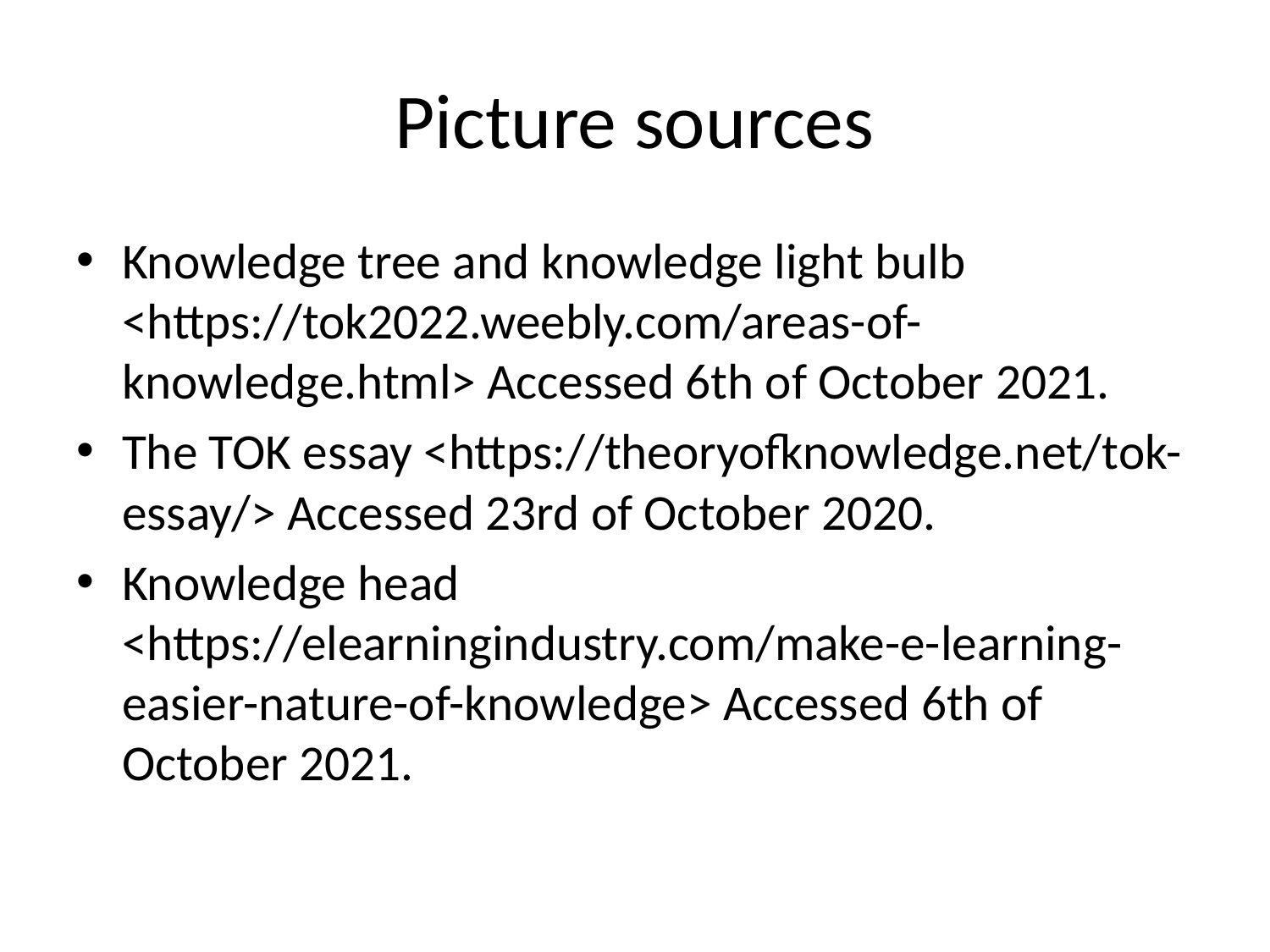

# Picture sources
Knowledge tree and knowledge light bulb <https://tok2022.weebly.com/areas-of-knowledge.html> Accessed 6th of October 2021.
The TOK essay <https://theoryofknowledge.net/tok-essay/> Accessed 23rd of October 2020.
Knowledge head <https://elearningindustry.com/make-e-learning-easier-nature-of-knowledge> Accessed 6th of October 2021.